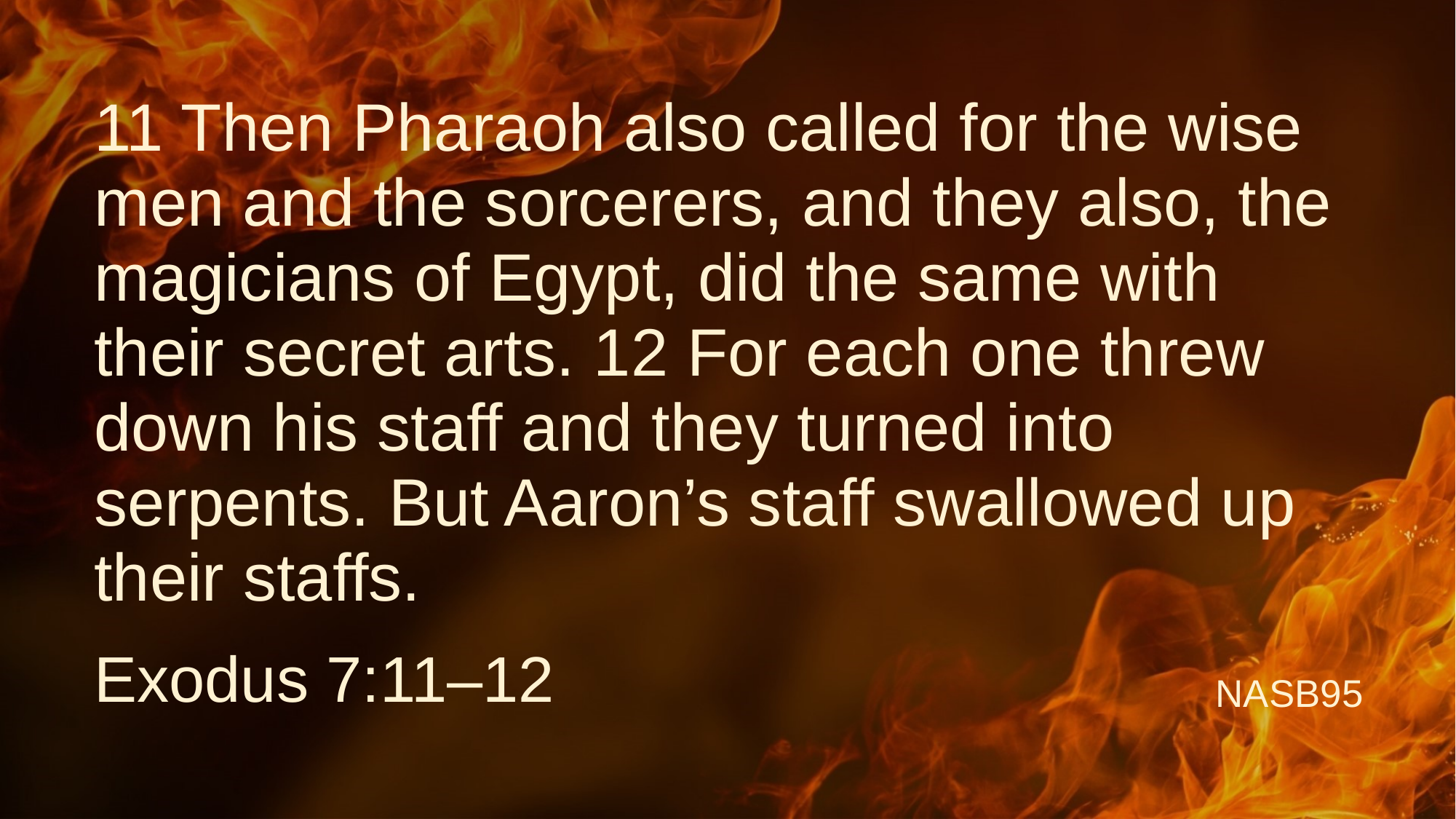

# 11 Then Pharaoh also called for the wise men and the sorcerers, and they also, the magicians of Egypt, did the same with their secret arts. 12 For each one threw down his staff and they turned into serpents. But Aaron’s staff swallowed up their staffs.
Exodus 7:11–12
NASB95